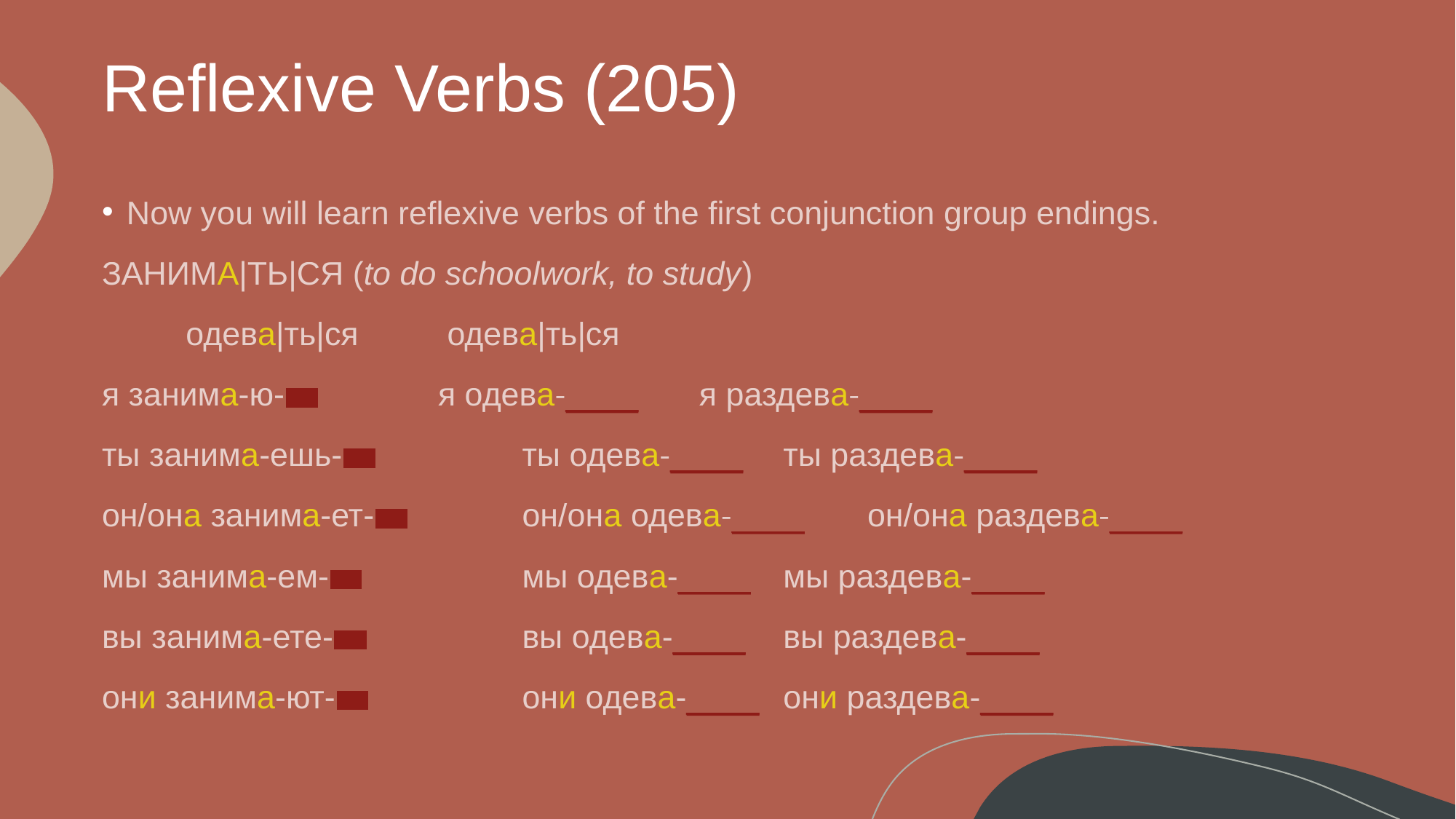

# Reflexive Verbs (205)
Now you will learn reflexive verbs of the first conjunction group endings.
ЗАНИМА|ТЬ|СЯ (to do schoolwork, to study)
				одева|ть|ся			 одева|ть|ся
я занима-ю-сь	 	я одева-____			 я раздева-____
ты занима-ешь-ся	 	ты одева-____		 ты раздева-____
он/она занима-ет-ся	 	он/она одева-____		 он/она раздева-____
мы занима-ем-ся	 	мы одева-____		 мы раздева-____
вы занима-ете-сь	 	вы одева-____		 вы раздева-____
они занима-ют-ся	 	они одева-____		 они раздева-____